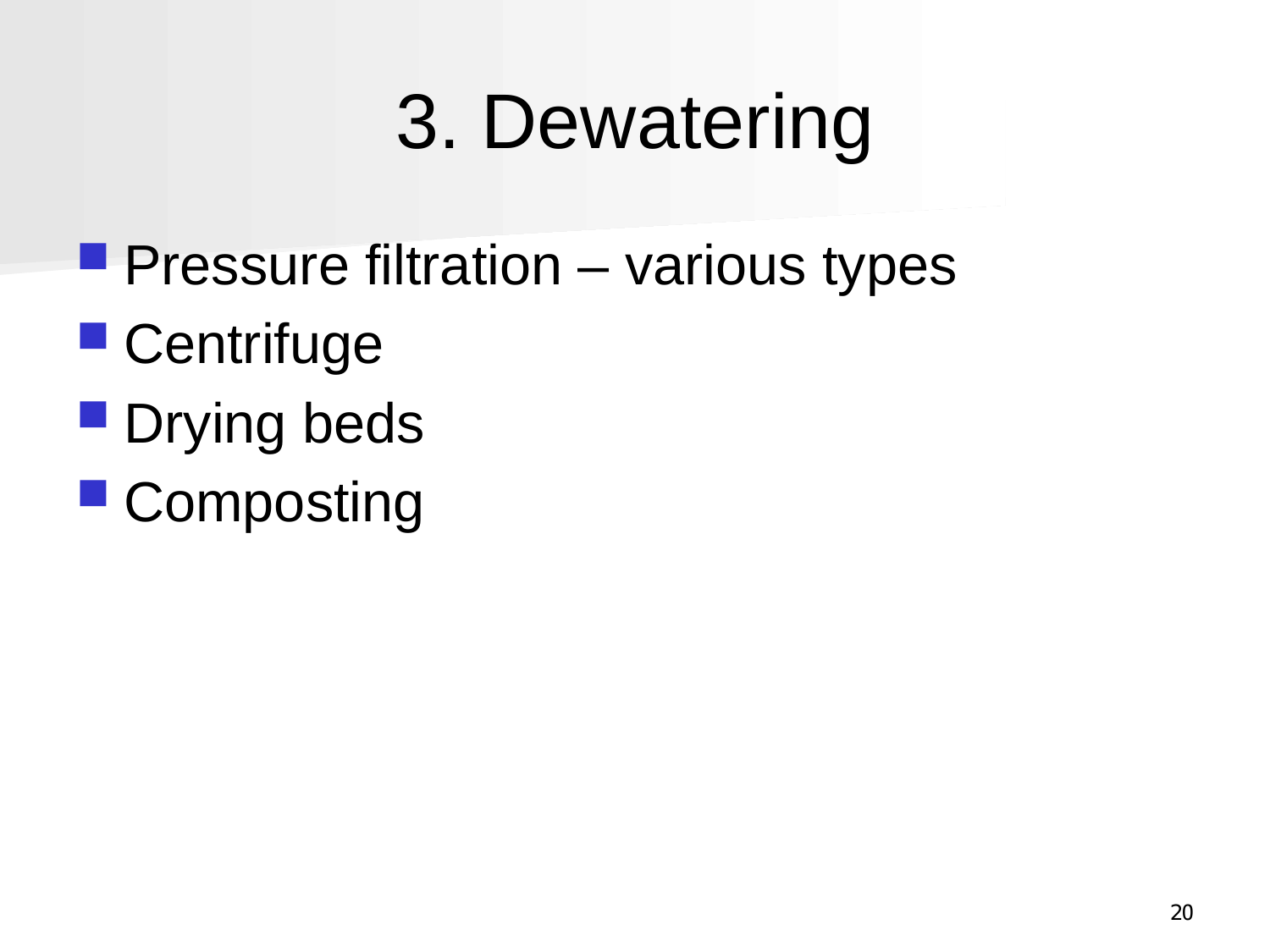

# 3. Dewatering
Pressure filtration – various types
Centrifuge
Drying beds
Composting

20